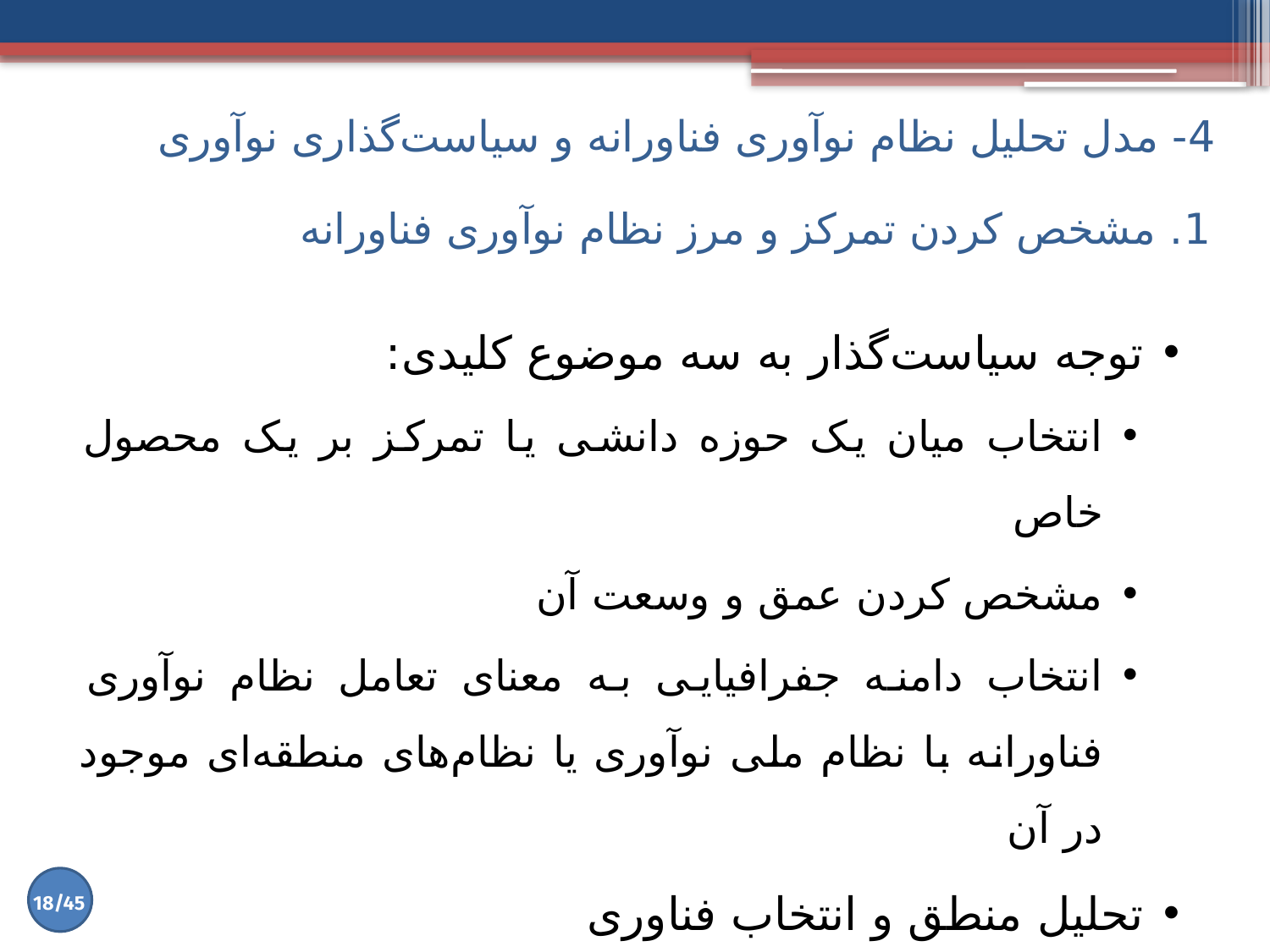

4- مدل تحلیل نظام نوآوری فناورانه و سیاست‌گذاری نوآوری
# 1. مشخص کردن تمرکز و مرز نظام نوآوری فناورانه
توجه سیاست‌گذار به سه موضوع کلیدی:
انتخاب میان یک حوزه دانشی یا تمرکز بر یک محصول خاص
مشخص کردن عمق و وسعت آن
انتخاب دامنه جفرافیایی به معنای تعامل نظام نوآوری فناورانه با نظام ملی نوآوری یا نظام‌های منطقه‌ای موجود در آن
تحلیل منطق و انتخاب فناوری

18/45